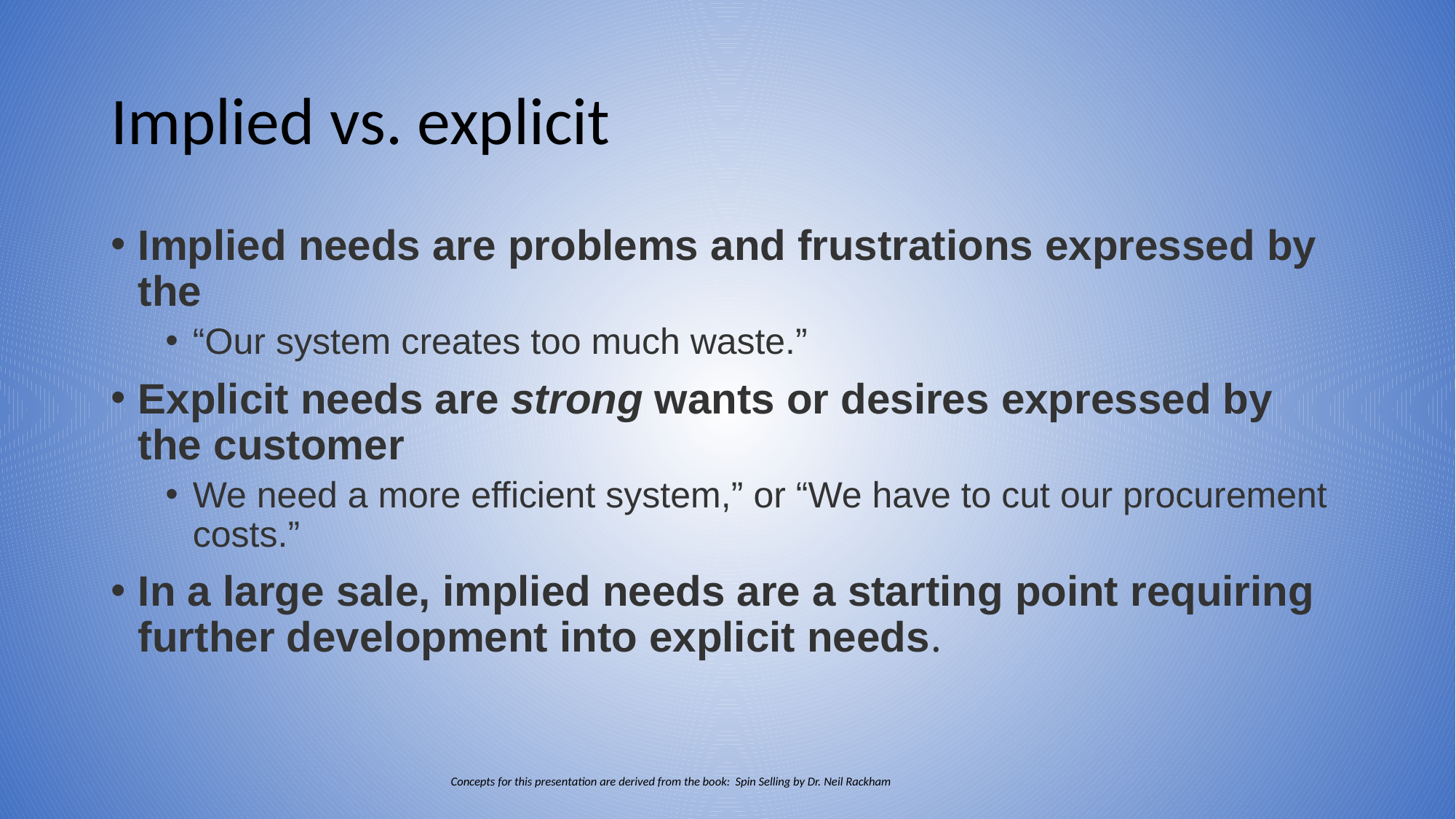

# Implied vs. explicit
Implied needs are problems and frustrations expressed by the
“Our system creates too much waste.”
Explicit needs are strong wants or desires expressed by the customer
We need a more efficient system,” or “We have to cut our procurement costs.”
In a large sale, implied needs are a starting point requiring further development into explicit needs.

Concepts for this presentation are derived from the book:  Spin Selling by Dr. Neil Rackham